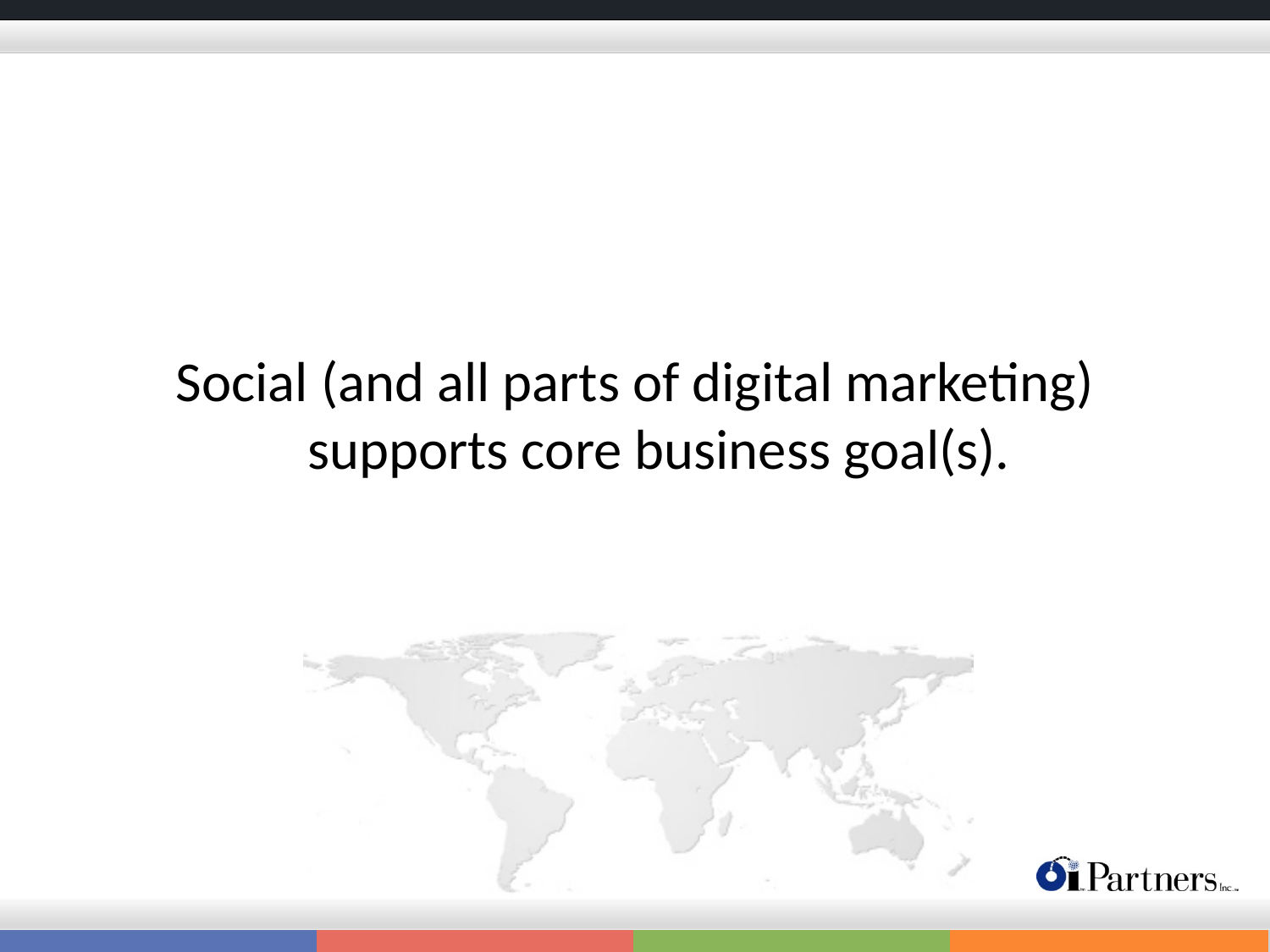

#

Social (and all parts of digital marketing) supports core business goal(s).